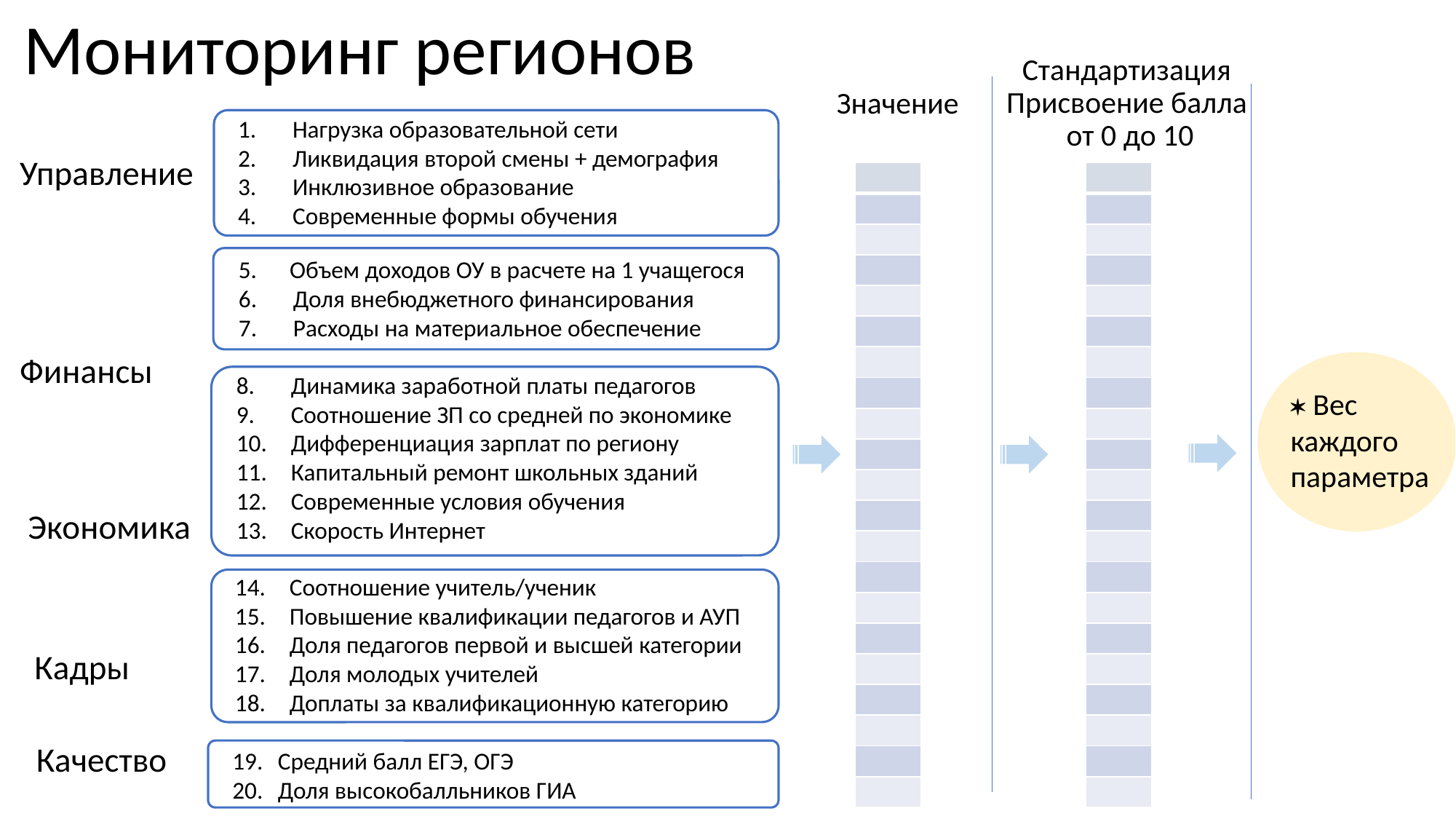

Мониторинг регионов
Стандартизация
Присвоение балла
 от 0 до 10
Значение
Нагрузка образовательной сети
Ликвидация второй смены + демография
Инклюзивное образование
Современные формы обучения

Управление
|  |
| --- |
|  |
|  |
|  |
|  |
|  |
|  |
|  |
|  |
|  |
|  |
|  |
|  |
|  |
|  |
|  |
|  |
|  |
|  |
|  |
|  |
|  |
| --- |
|  |
|  |
|  |
|  |
|  |
|  |
|  |
|  |
|  |
|  |
|  |
|  |
|  |
|  |
|  |
|  |
|  |
|  |
|  |
|  |

5.      Объем доходов ОУ в расчете на 1 учащегося
Доля внебюджетного финансирования
Расходы на материальное обеспечение
Финансы

Динамика заработной платы педагогов
Соотношение ЗП со средней по экономике
Дифференциация зарплат по региону
Капитальный ремонт школьных зданий
Современные условия обучения
Скорость Интернет

∗ Вес
каждого
параметра

Экономика
Соотношение учитель/ученик
Повышение квалификации педагогов и АУП
Доля педагогов первой и высшей категории
Доля молодых учителей
Доплаты за квалификационную категорию

Кадры
Качество
Средний балл ЕГЭ, ОГЭ
Доля высокобалльников ГИА